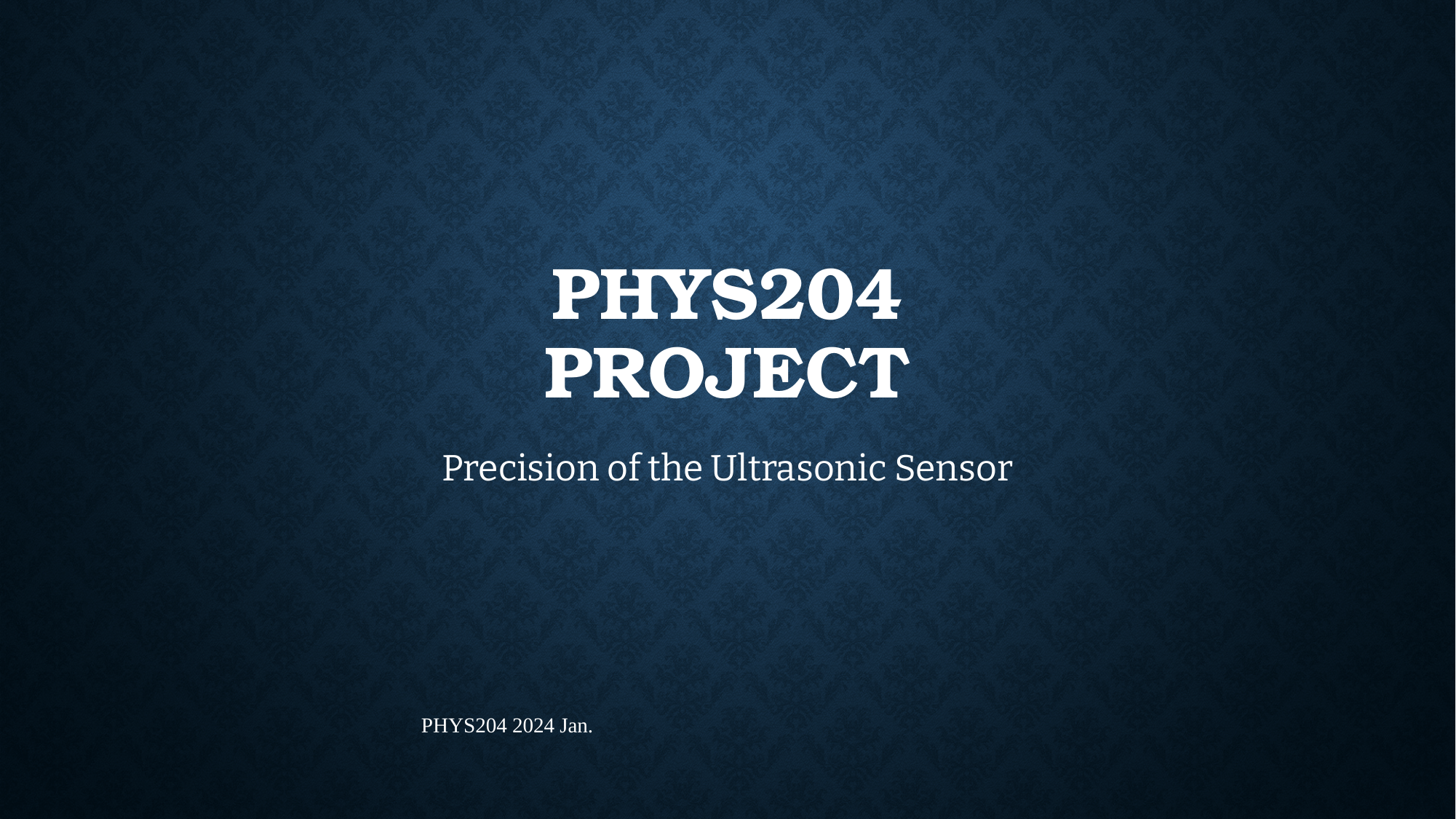

# PHYS204 Project
Precision of the Ultrasonic Sensor
PHYS204 2024 Jan.